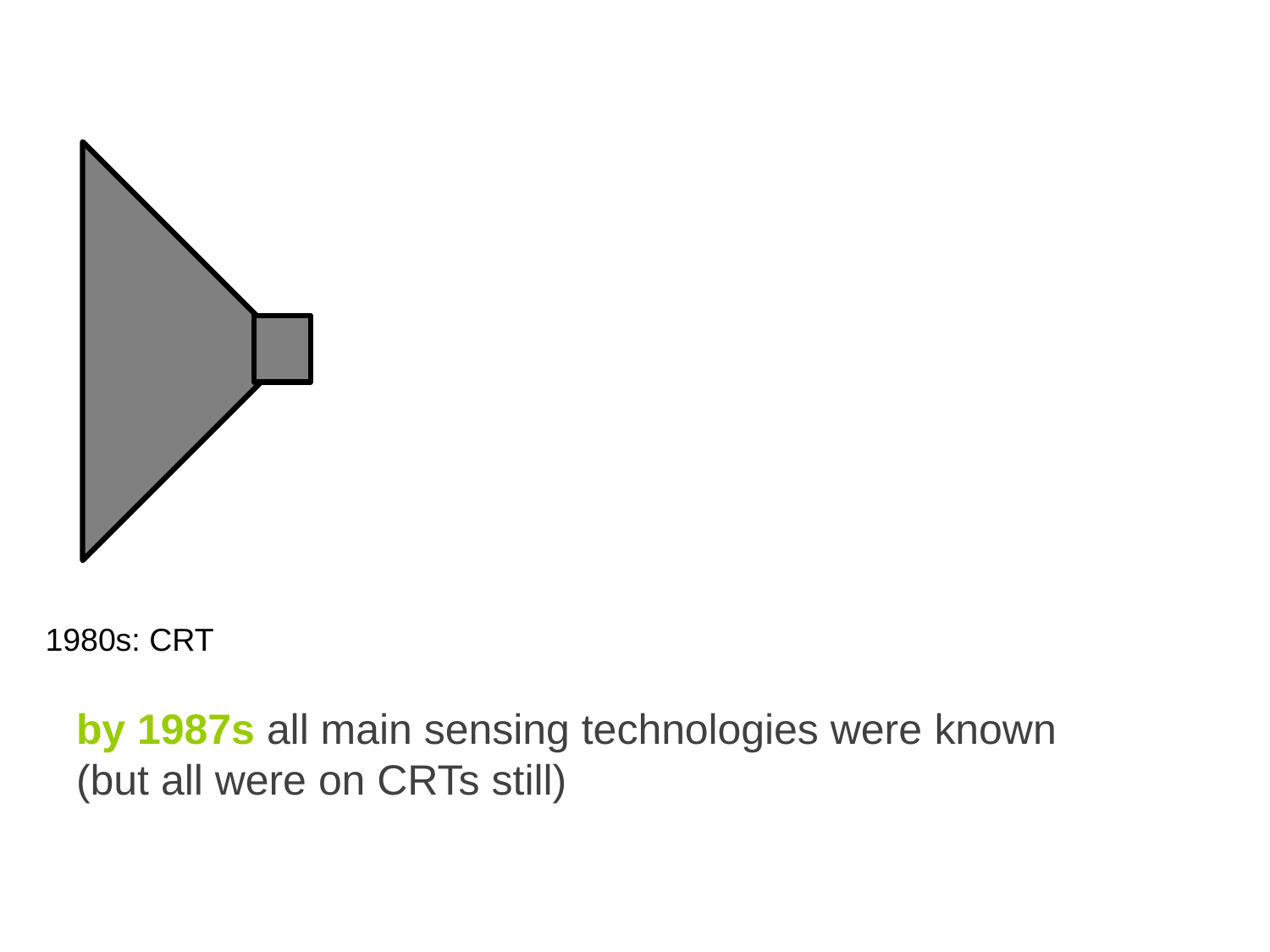

by 1987s all main sensing technologies were known
(but all were on CRTs still)

1980s: CRT